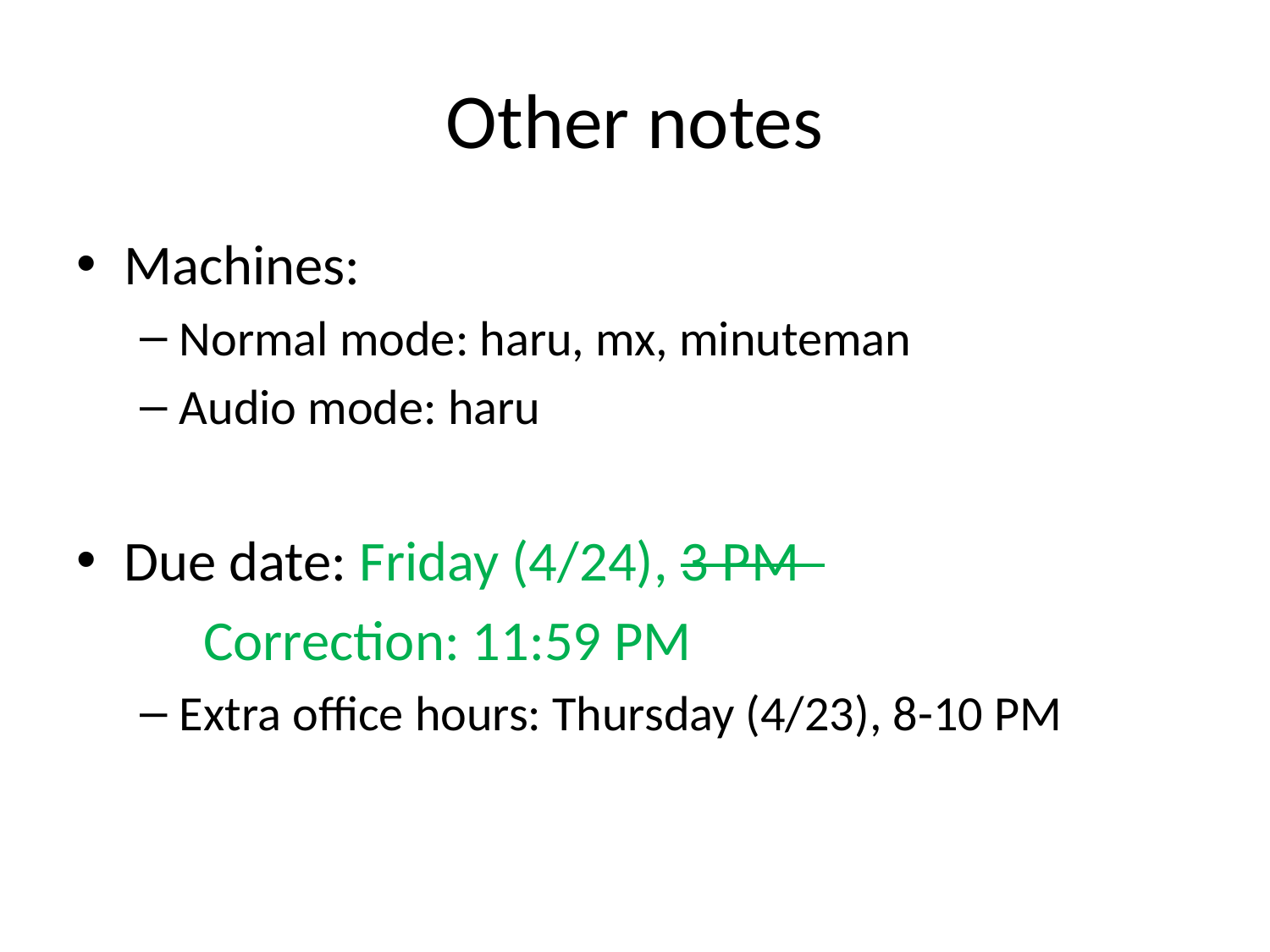

# Other notes
Machines:
Normal mode: haru, mx, minuteman
Audio mode: haru

Due date: Friday (4/24), 3 PM
	Correction: 11:59 PM
Extra office hours: Thursday (4/23), 8-10 PM